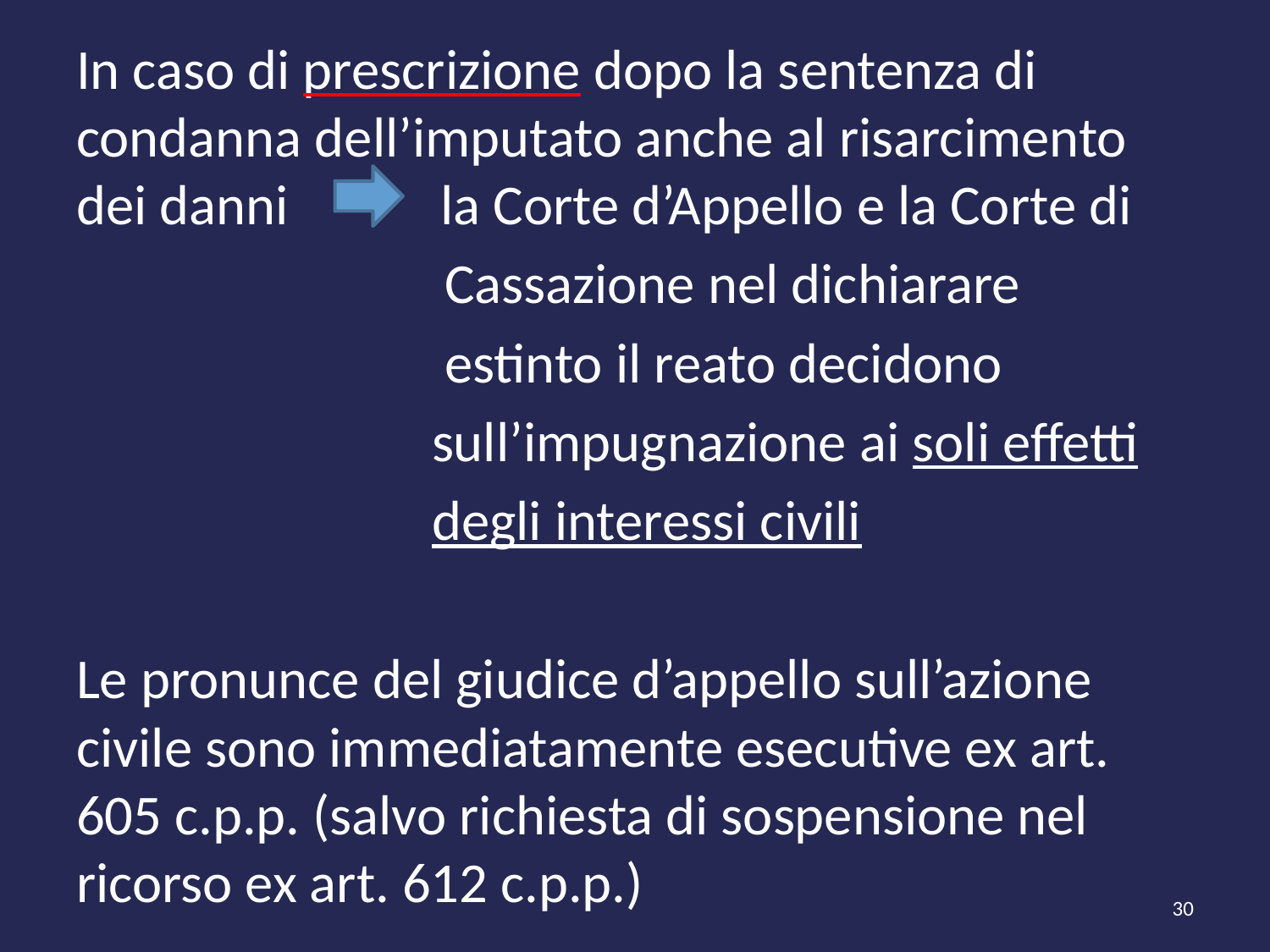

#
In caso di prescrizione dopo la sentenza di condanna dell’imputato anche al risarcimento dei danni            la Corte d’Appello e la Corte di
                             Cassazione nel dichiarare
                             estinto il reato decidono
                            sull’impugnazione ai soli effetti
                            degli interessi civili

Le pronunce del giudice d’appello sull’azione civile sono immediatamente esecutive ex art. 605 c.p.p. (salvo richiesta di sospensione nel ricorso ex art. 612 c.p.p.)

30